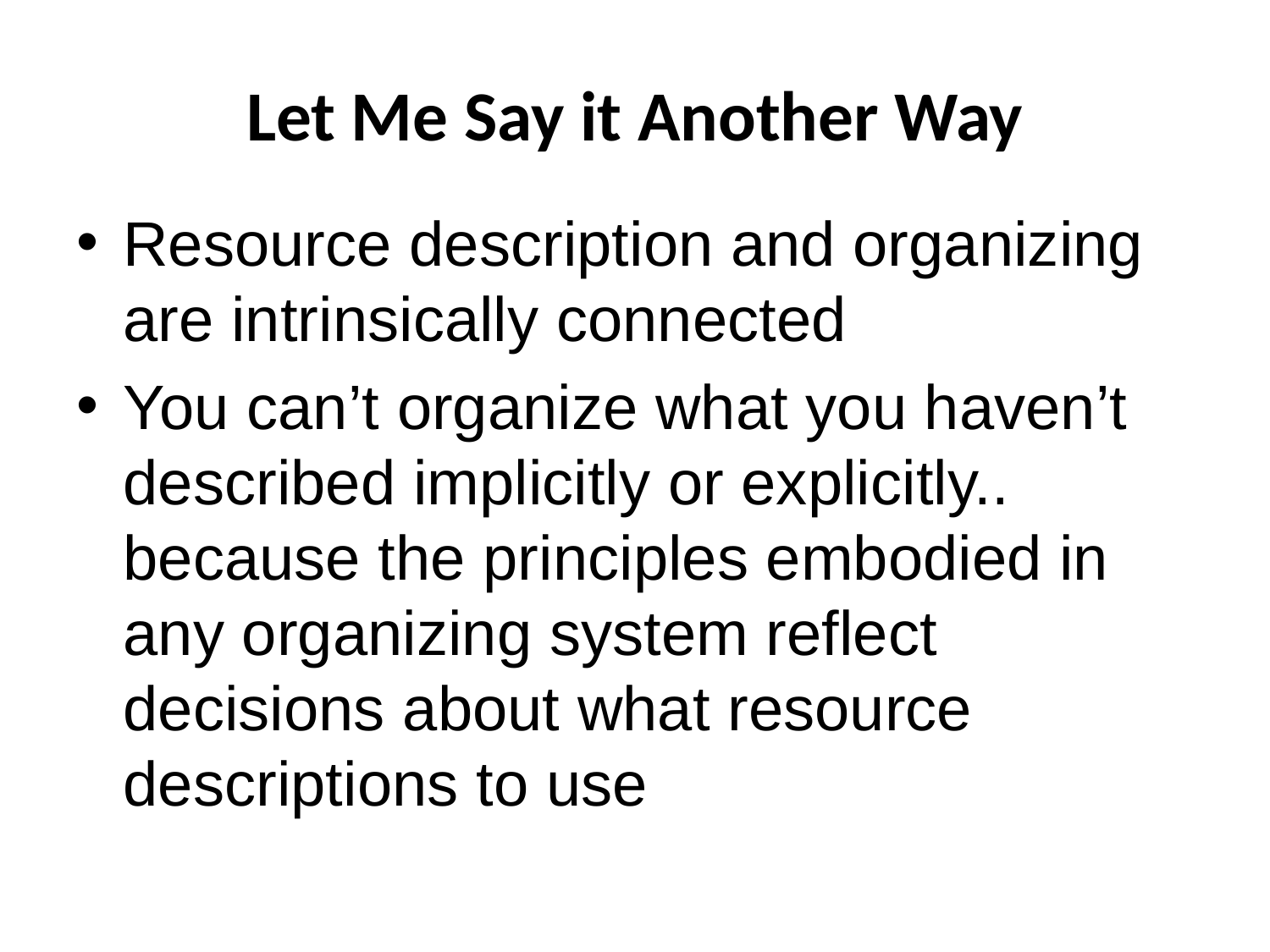

# Let Me Say it Another Way
Resource description and organizing are intrinsically connected
You can’t organize what you haven’t described implicitly or explicitly.. because the principles embodied in any organizing system reflect decisions about what resource descriptions to use